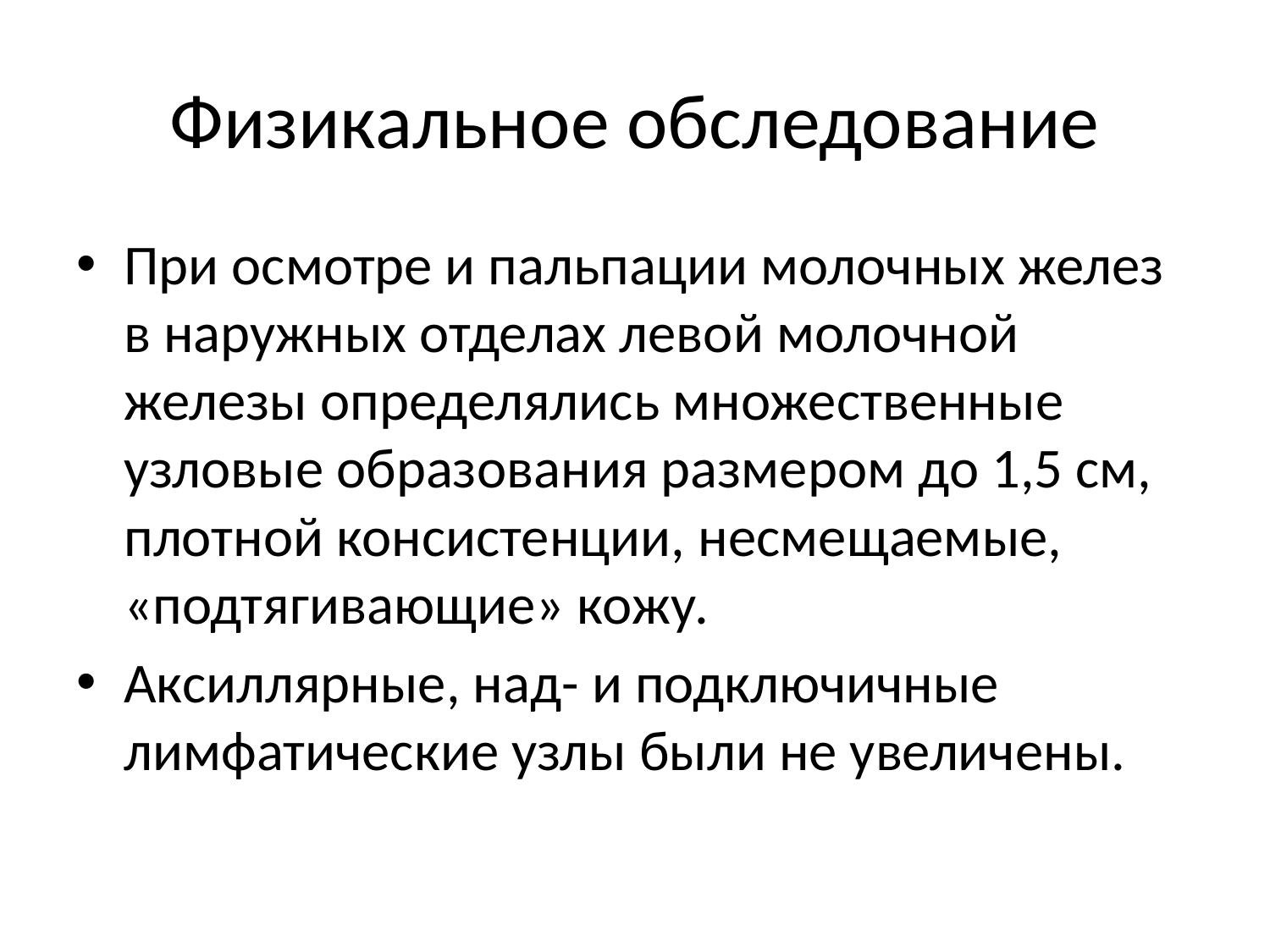

# Физикальное обследование
При осмотре и пальпации молочных желез в наружных отделах левой молочной железы определялись множественные узловые образования размером до 1,5 см, плотной консистенции, несмещаемые, «подтягивающие» кожу.
Аксиллярные, над- и подключичные лимфатические узлы были не увеличены.